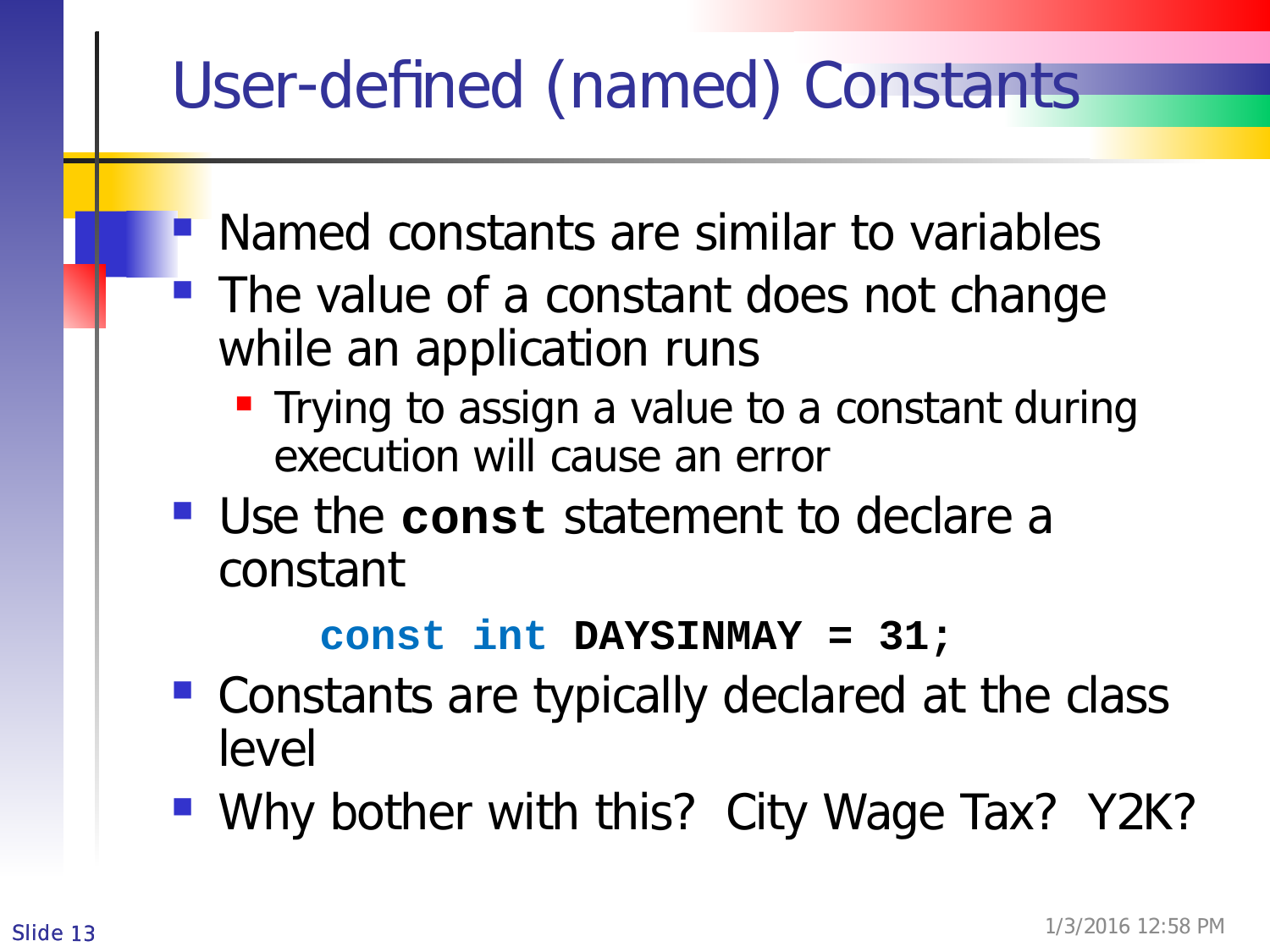

# User-defined (named) Constants
Named constants are similar to variables
The value of a constant does not change while an application runs
Trying to assign a value to a constant during execution will cause an error
Use the const statement to declare a constant
     const int DAYSINMAY = 31;
Constants are typically declared at the class level
Why bother with this?  City Wage Tax?  Y2K?
1/3/2016 12:58 PM